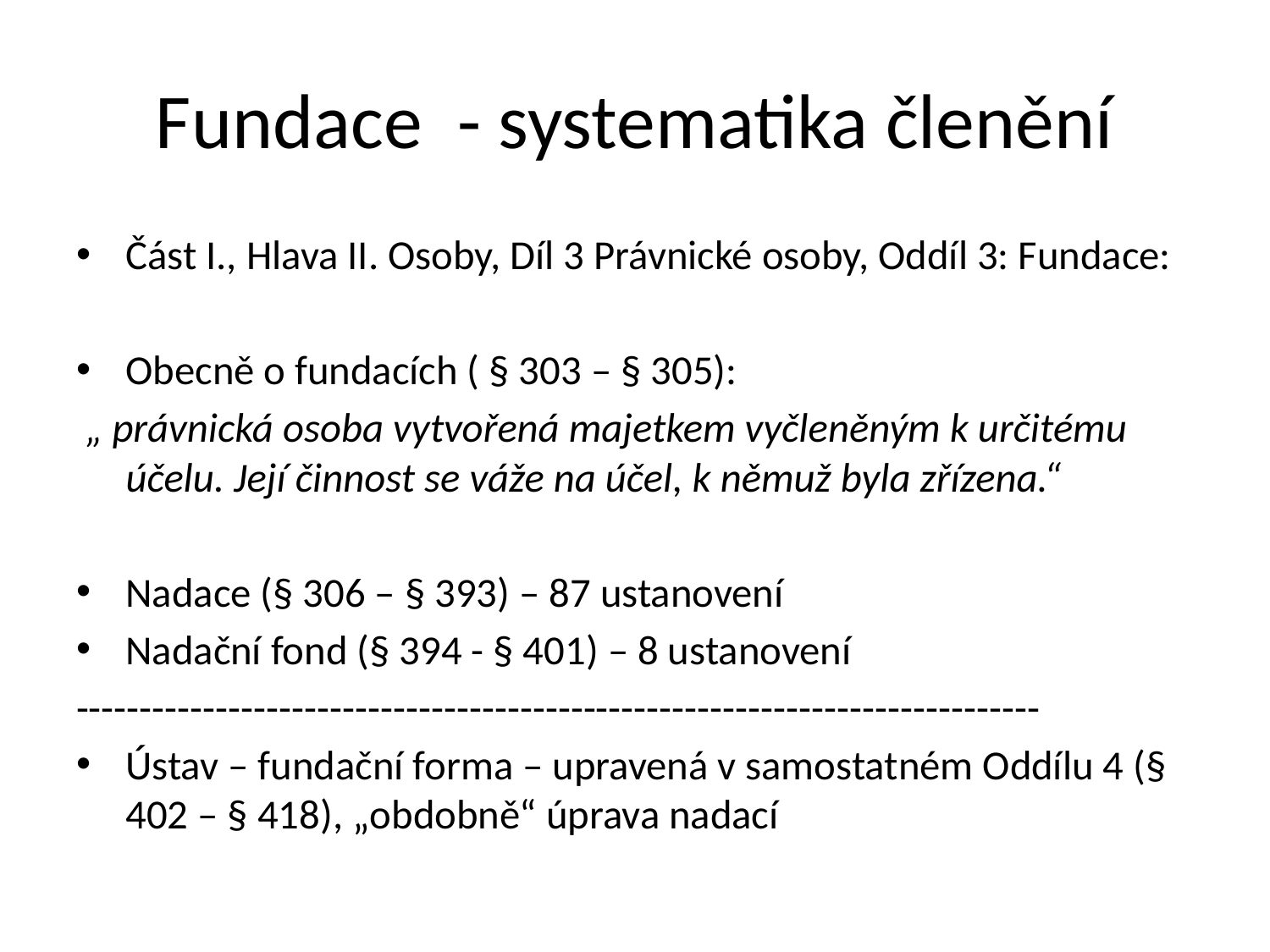

# Fundace  - systematika členění
Část I., Hlava II. Osoby, Díl 3 Právnické osoby, Oddíl 3: Fundace:

Obecně o fundacích ( § 303 – § 305):
 „ právnická osoba vytvořená majetkem vyčleněným k určitému účelu. Její činnost se váže na účel, k němuž byla zřízena.“

Nadace (§ 306 – § 393) – 87 ustanovení
Nadační fond (§ 394 - § 401) – 8 ustanovení
----------------------------------------------------------------------------
Ústav – fundační forma – upravená v samostatném Oddílu 4 (§ 402 – § 418), „obdobně“ úprava nadací